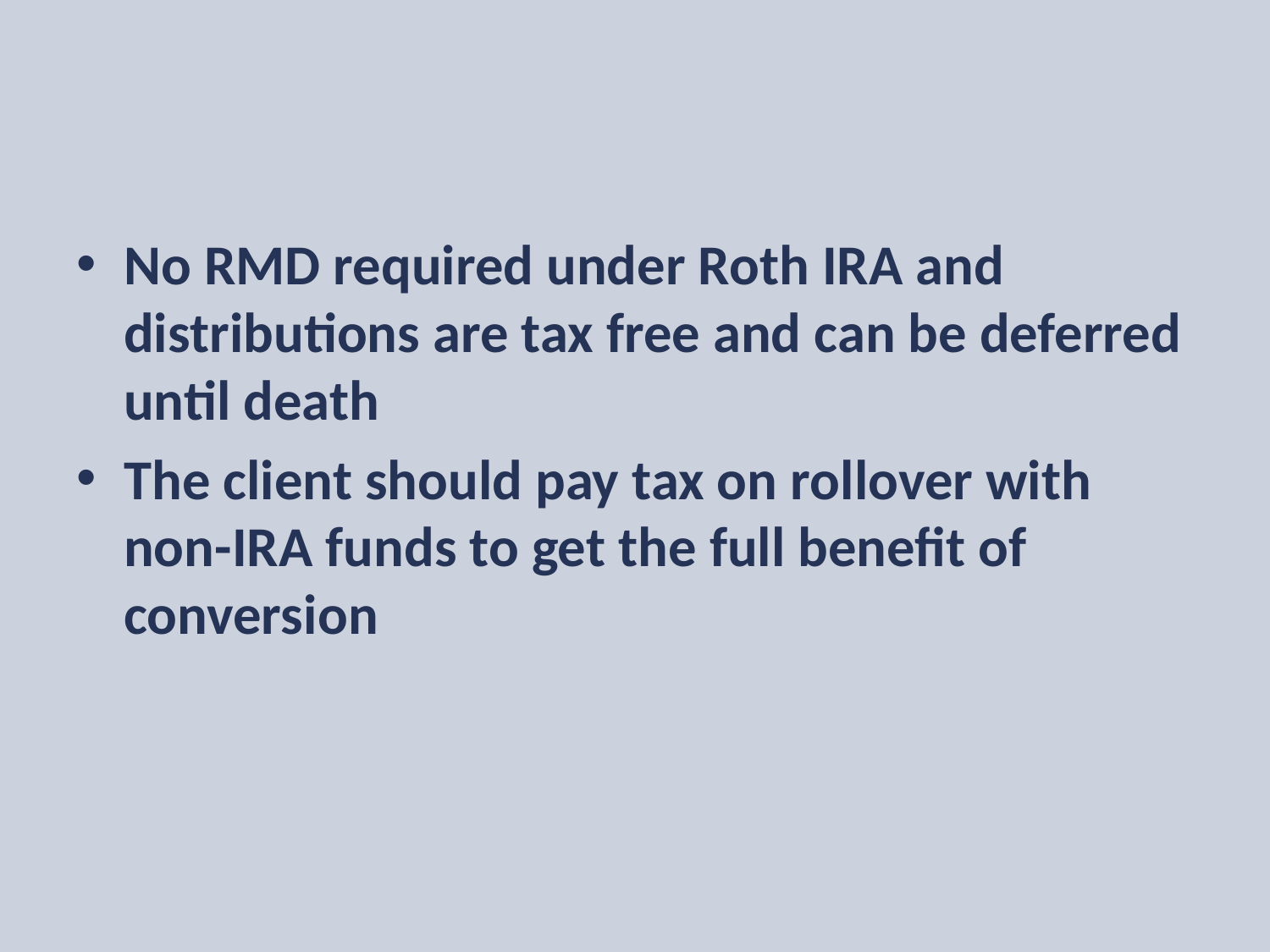

No RMD required under Roth IRA and distributions are tax free and can be deferred until death
The client should pay tax on rollover with non-IRA funds to get the full benefit of conversion